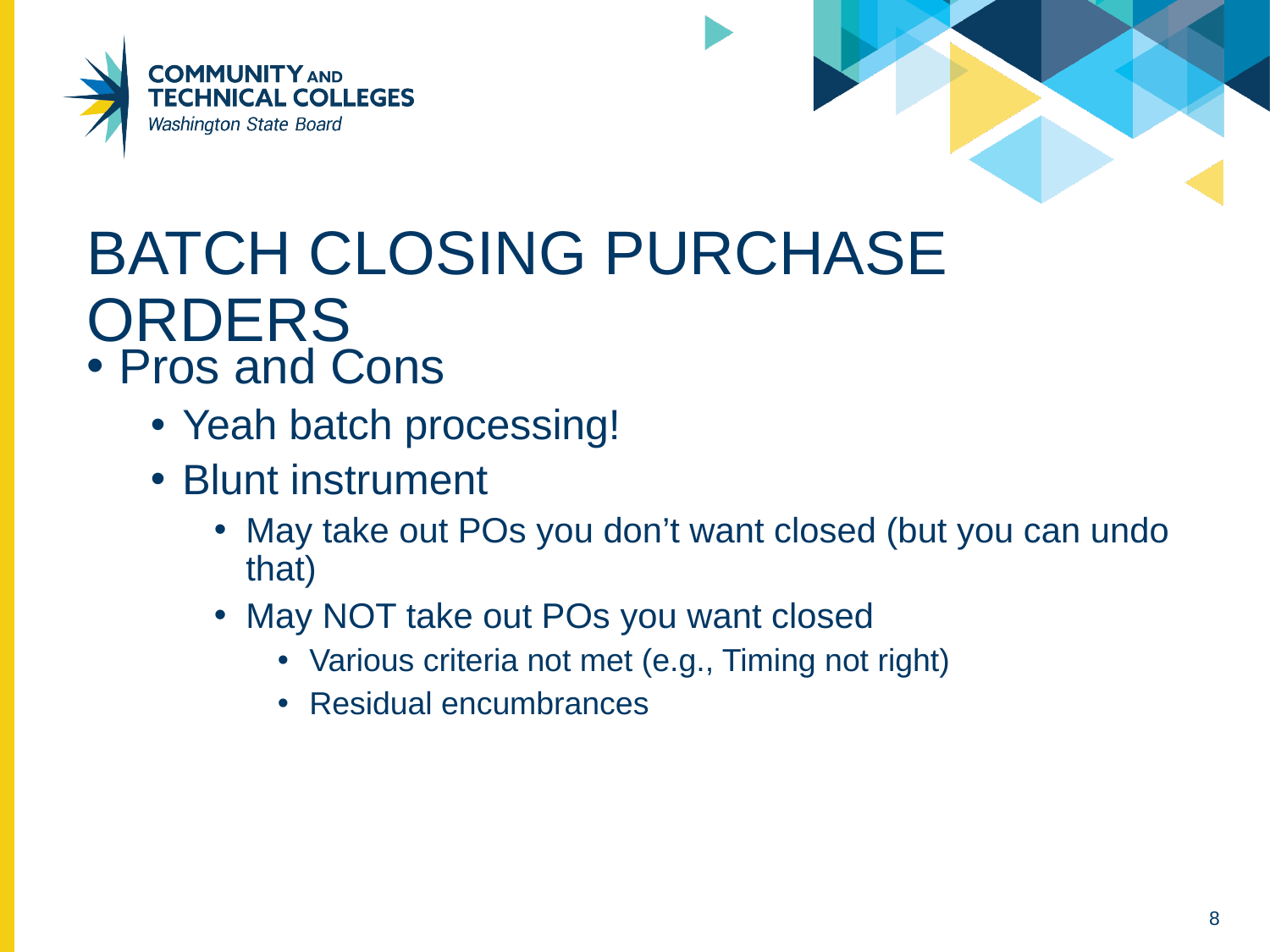

# Batch Closing Purchase Orders
Pros and Cons
Yeah batch processing!
Blunt instrument
May take out POs you don’t want closed (but you can undo that)
May NOT take out POs you want closed
Various criteria not met (e.g., Timing not right)
Residual encumbrances
8